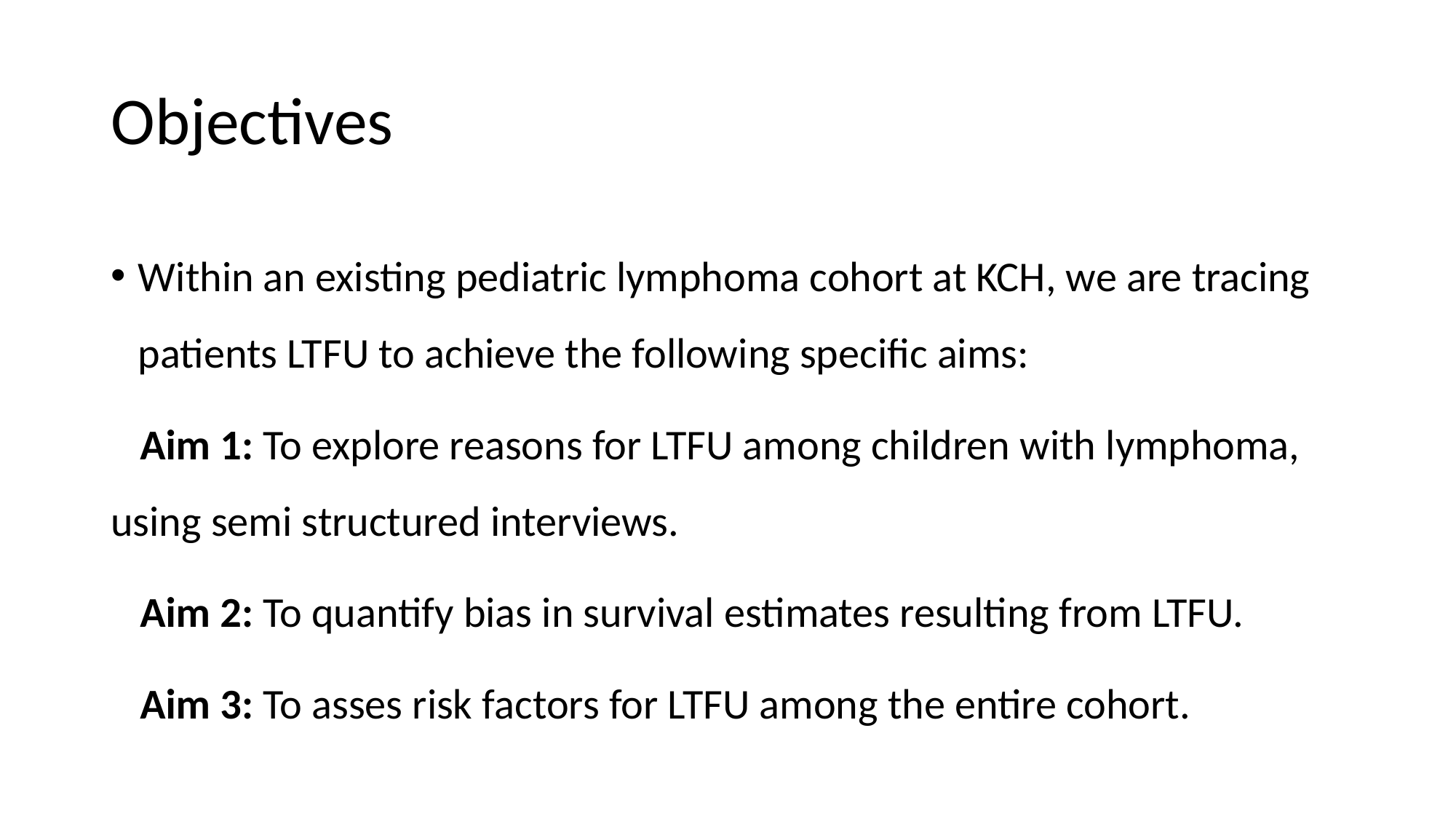

# Objectives
Within an existing pediatric lymphoma cohort at KCH, we are tracing patients LTFU to achieve the following specific aims:
   Aim 1: To explore reasons for LTFU among children with lymphoma, 	     using semi structured interviews.
   Aim 2: To quantify bias in survival estimates resulting from LTFU.
   Aim 3: To asses risk factors for LTFU among the entire cohort.